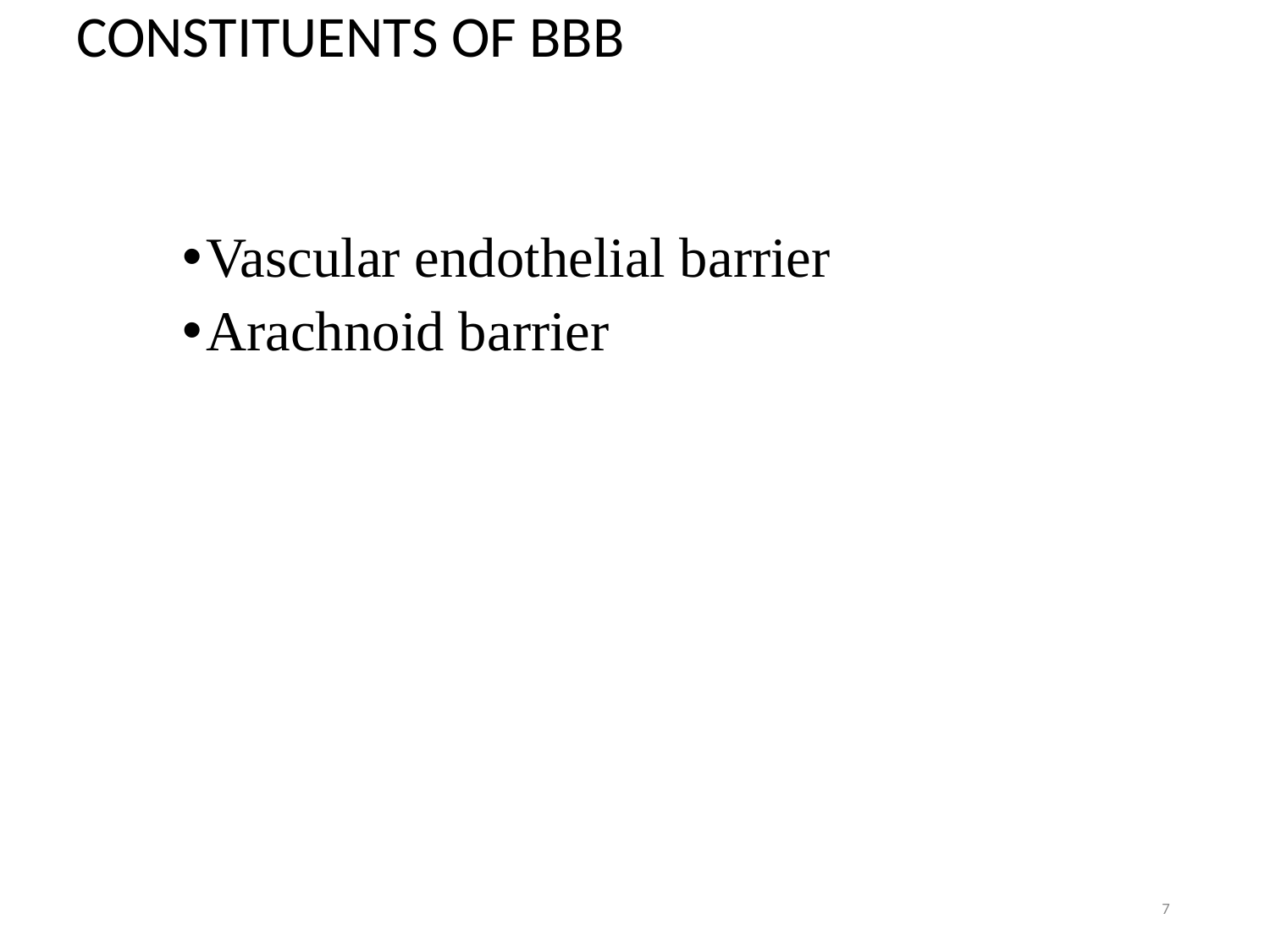

# CONSTITUENTS OF BBB
Vascular endothelial barrier
Arachnoid barrier

7